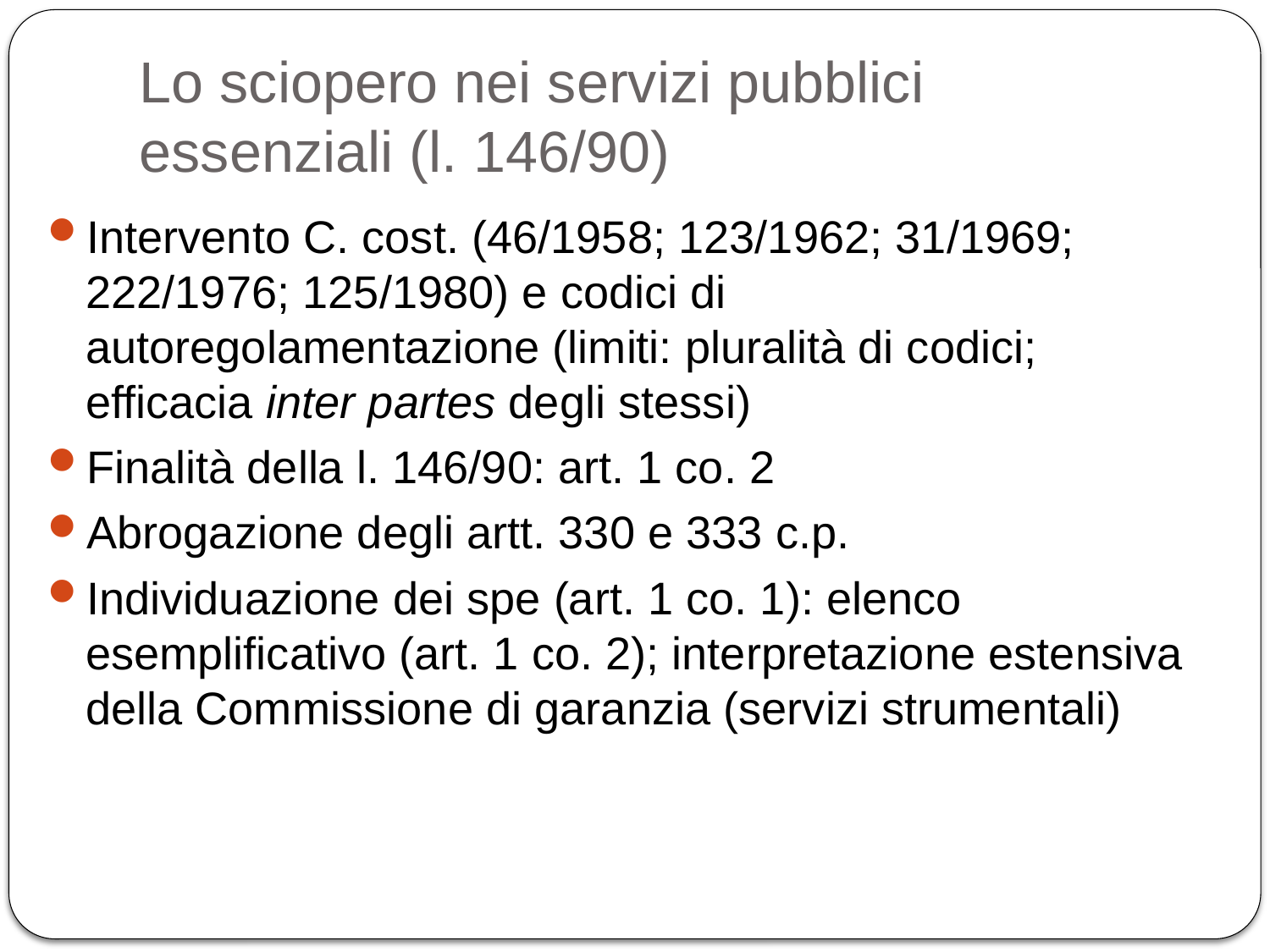

# Lo sciopero nei servizi pubblici essenziali (l. 146/90)
Intervento C. cost. (46/1958; 123/1962; 31/1969; 222/1976; 125/1980) e codici di autoregolamentazione (limiti: pluralità di codici; efficacia inter partes degli stessi)
Finalità della l. 146/90: art. 1 co. 2
Abrogazione degli artt. 330 e 333 c.p.
Individuazione dei spe (art. 1 co. 1): elenco esemplificativo (art. 1 co. 2); interpretazione estensiva della Commissione di garanzia (servizi strumentali)